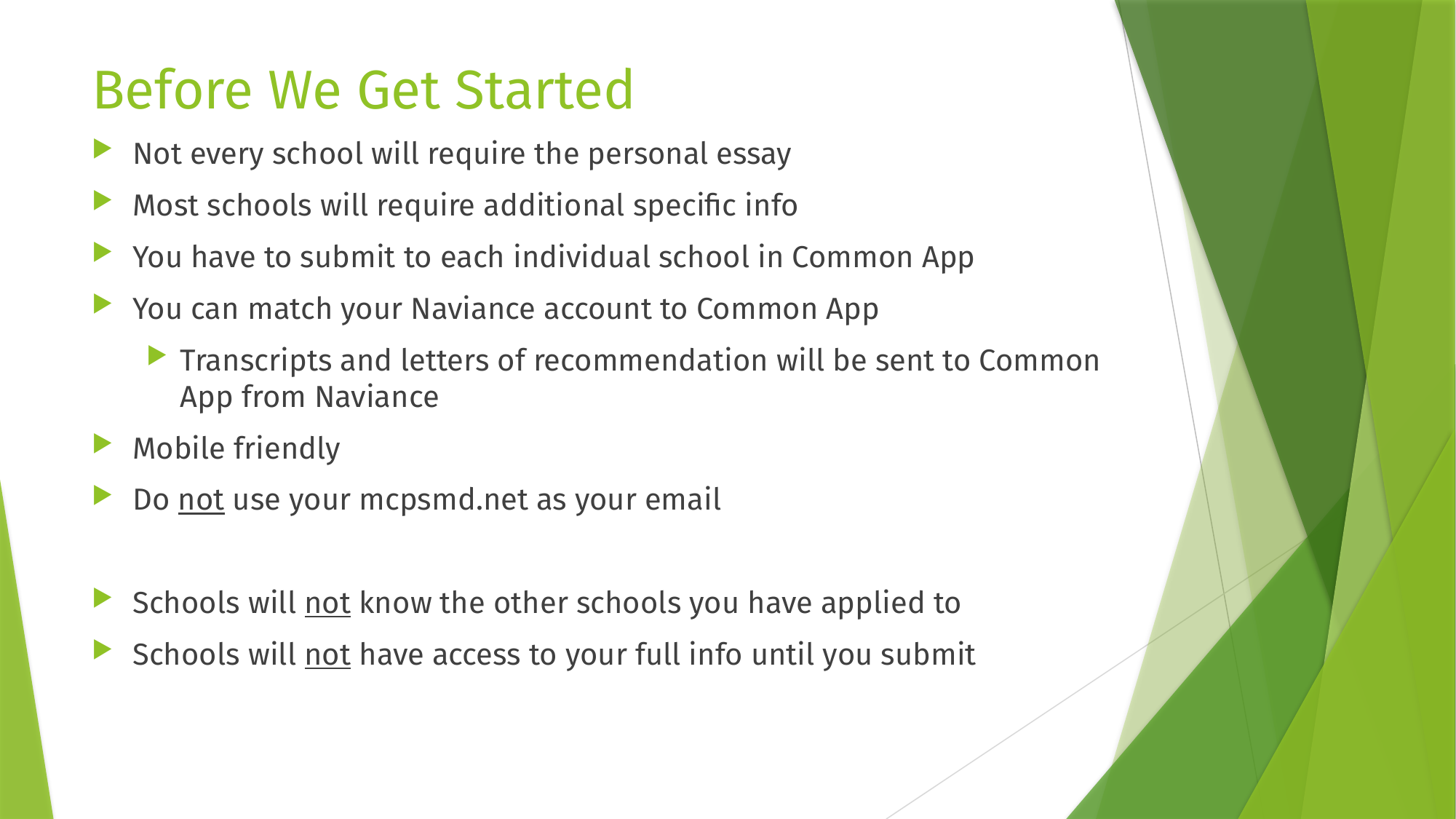

# Before We Get Started
Not every school will require the personal essay
Most schools will require additional specific info
You have to submit to each individual school in Common App
You can match your Naviance account to Common App
Transcripts and letters of recommendation will be sent to Common App from Naviance
Mobile friendly
Do not use your mcpsmd.net as your email

Schools will not know the other schools you have applied to
Schools will not have access to your full info until you submit